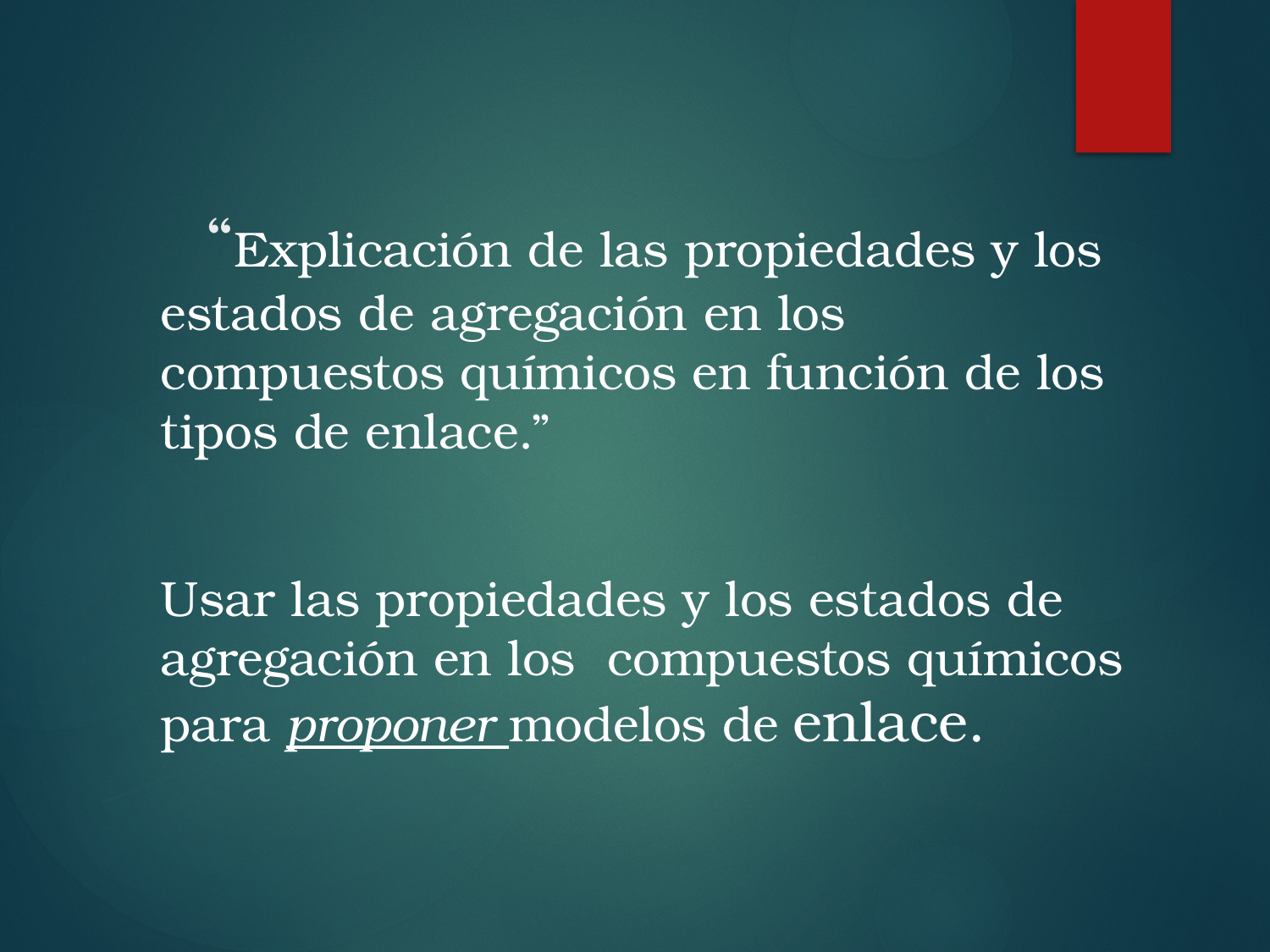

“Explicación de las propiedades y los estados de agregación en los compuestos químicos en función de los tipos de enlace.”
Usar las propiedades y los estados de agregación en los  compuestos químicos para proponer modelos de enlace.